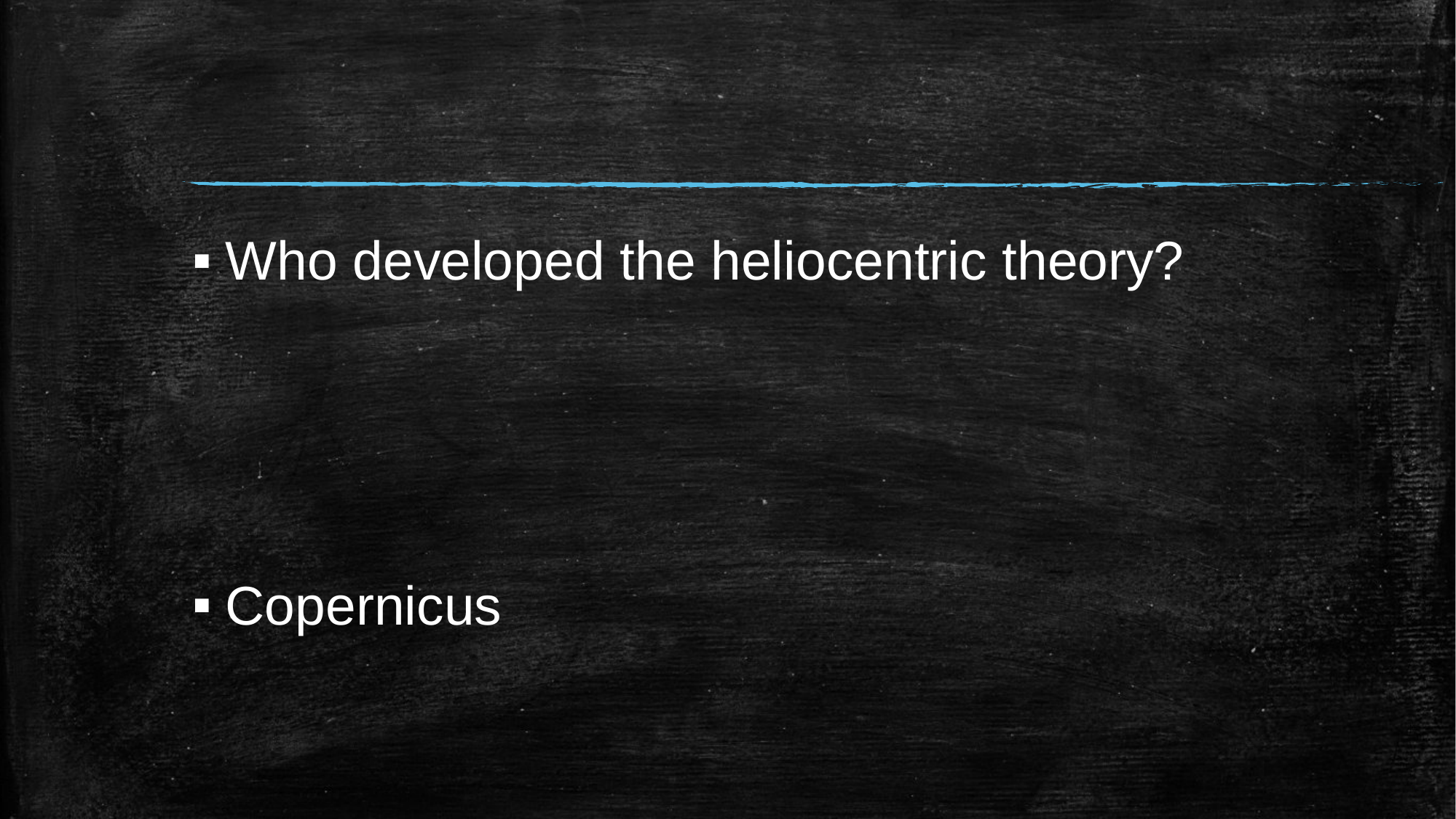

#
Who developed the heliocentric theory?

Copernicus